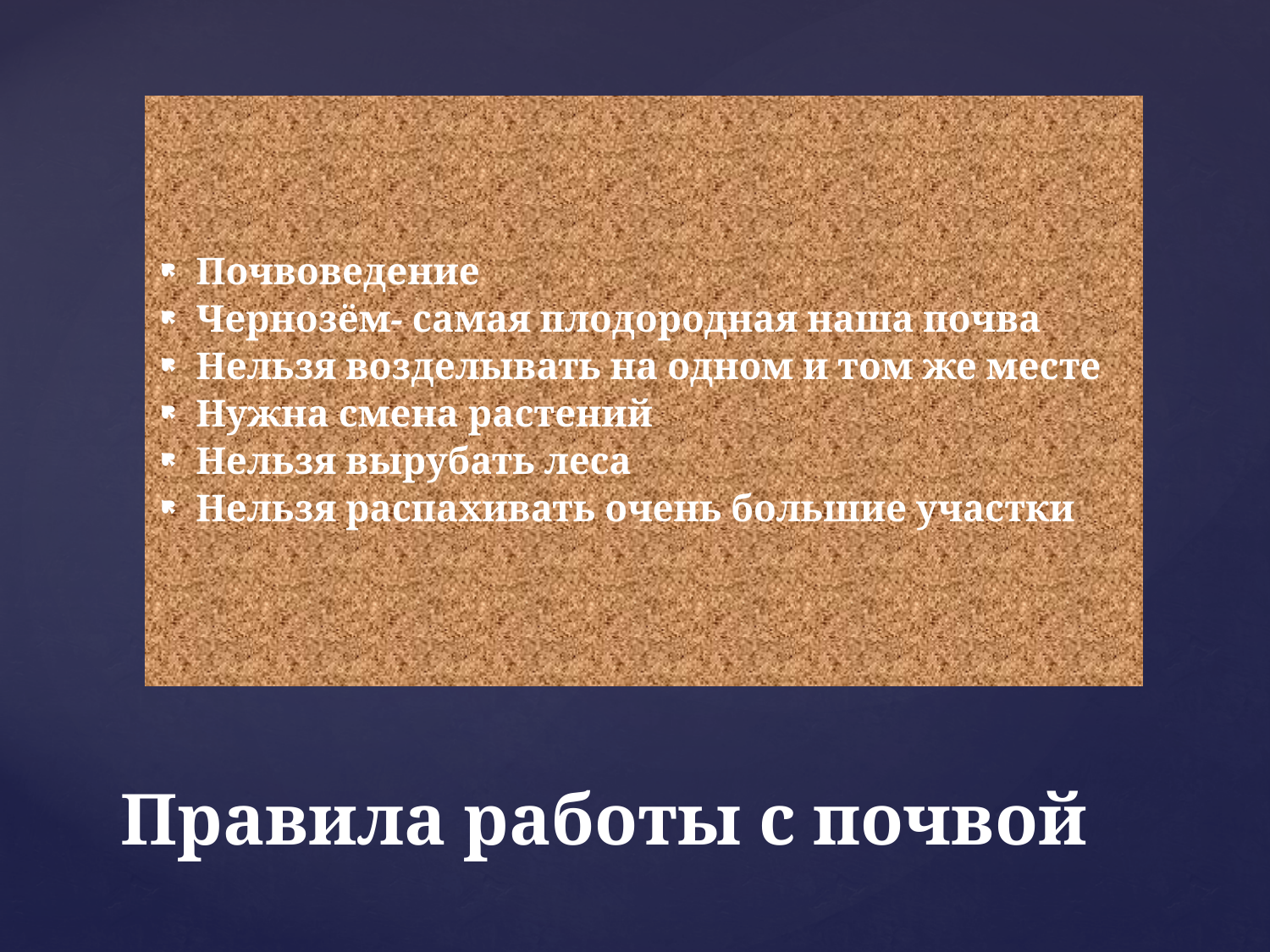

Почвоведение
Чернозём- самая плодородная наша почва
Нельзя возделывать на одном и том же месте
Нужна смена растений
Нельзя вырубать леса
Нельзя распахивать очень большие участки
# Правила работы с почвой